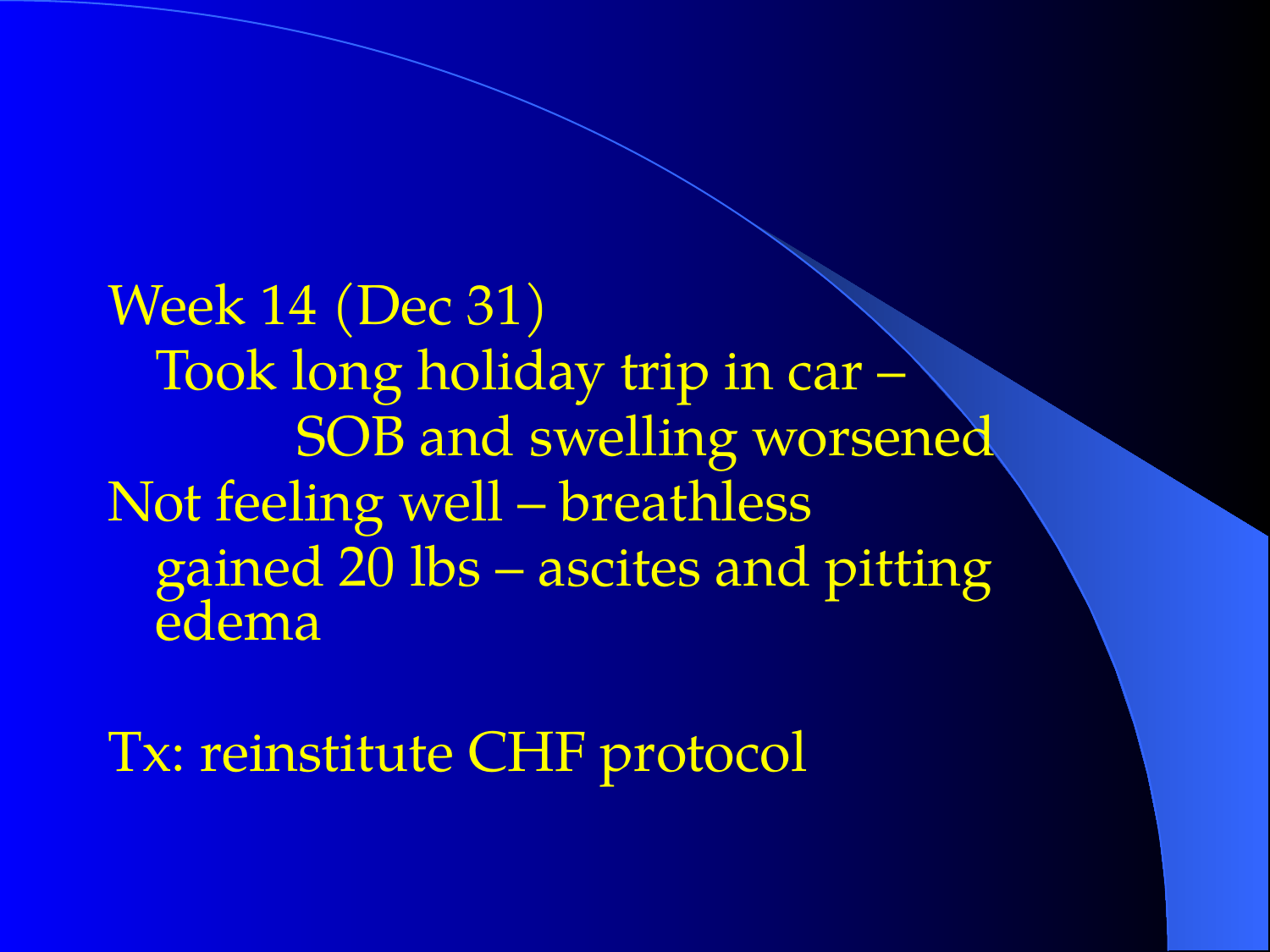

#
Week 14 (Dec 31)
	Took long holiday trip in car –
		 SOB and swelling worsened
Not feeling well – breathless
	gained 20 lbs – ascites and pitting edema

Tx: reinstitute CHF protocol